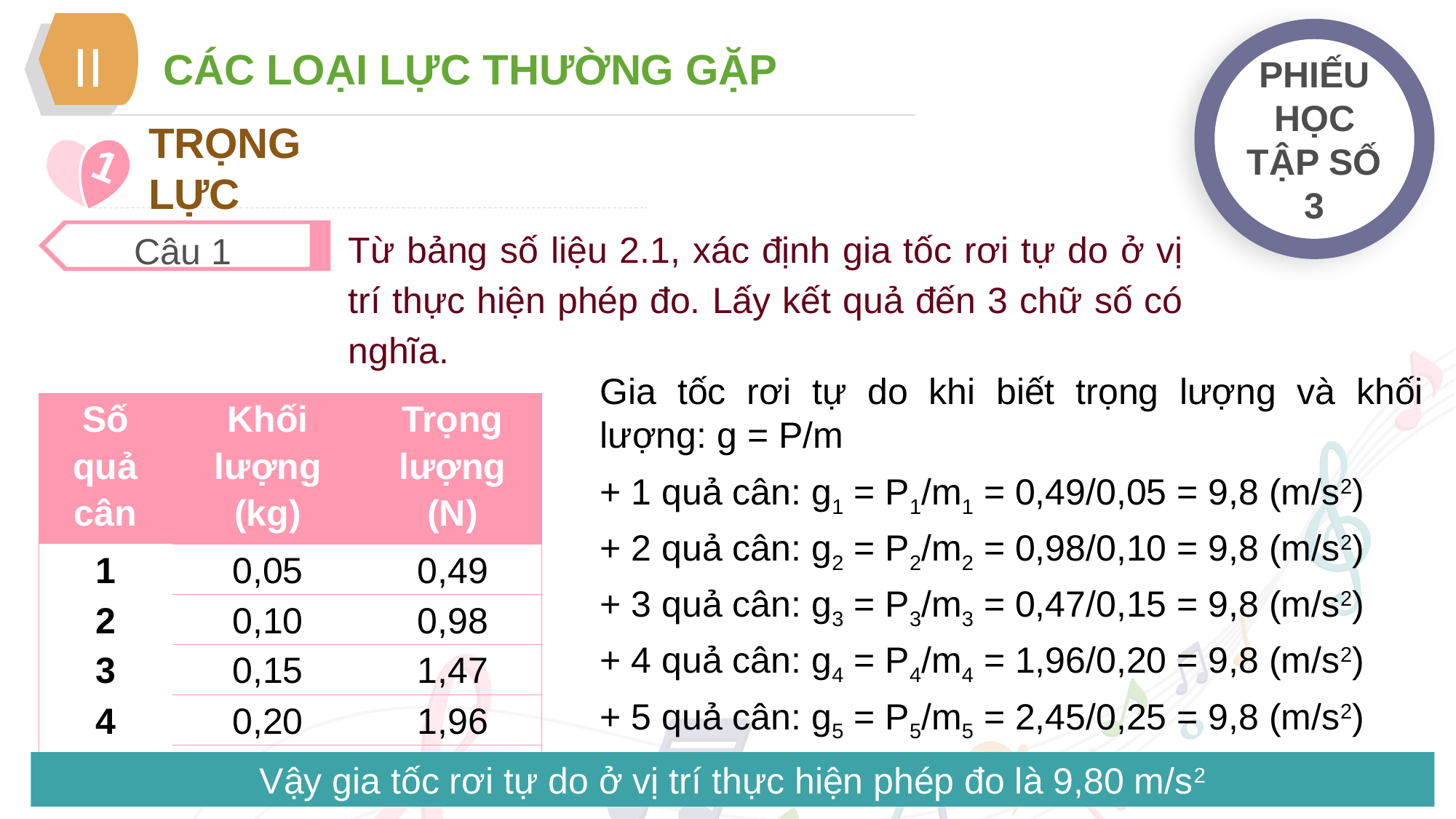

II

PHIẾU HỌC TẬP SỐ 3
CÁC LOẠI LỰC THƯỜNG GẶP
1

TRỌNG LỰC
Từ bảng số liệu 2.1, xác định gia tốc rơi tự do ở vị trí thực hiện phép đo. Lấy kết quả đến 3 chữ số có nghĩa.

Câu 1
Gia tốc rơi tự do khi biết trọng lượng và khối lượng: g = P/m
| Số quả cân | Khối lượng (kg) | Trọng lượng (N) |
| --- | --- | --- |
| 1 | 0,05 | 0,49 |
| 2 | 0,10 | 0,98 |
| 3 | 0,15 | 1,47 |
| 4 | 0,20 | 1,96 |
| 5 | 0,25 | 2,45 |
+ 1 quả cân: g1 = P1/m1 = 0,49/0,05 = 9,8 (m/s2)
+ 2 quả cân: g2 = P2/m2 = 0,98/0,10 = 9,8 (m/s2)
+ 3 quả cân: g3 = P3/m3 = 0,47/0,15 = 9,8 (m/s2)
+ 4 quả cân: g4 = P4/m4 = 1,96/0,20 = 9,8 (m/s2)
+ 5 quả cân: g5 = P5/m5 = 2,45/0,25 = 9,8 (m/s2)
Vậy gia tốc rơi tự do ở vị trí thực hiện phép đo là 9,80 m/s2